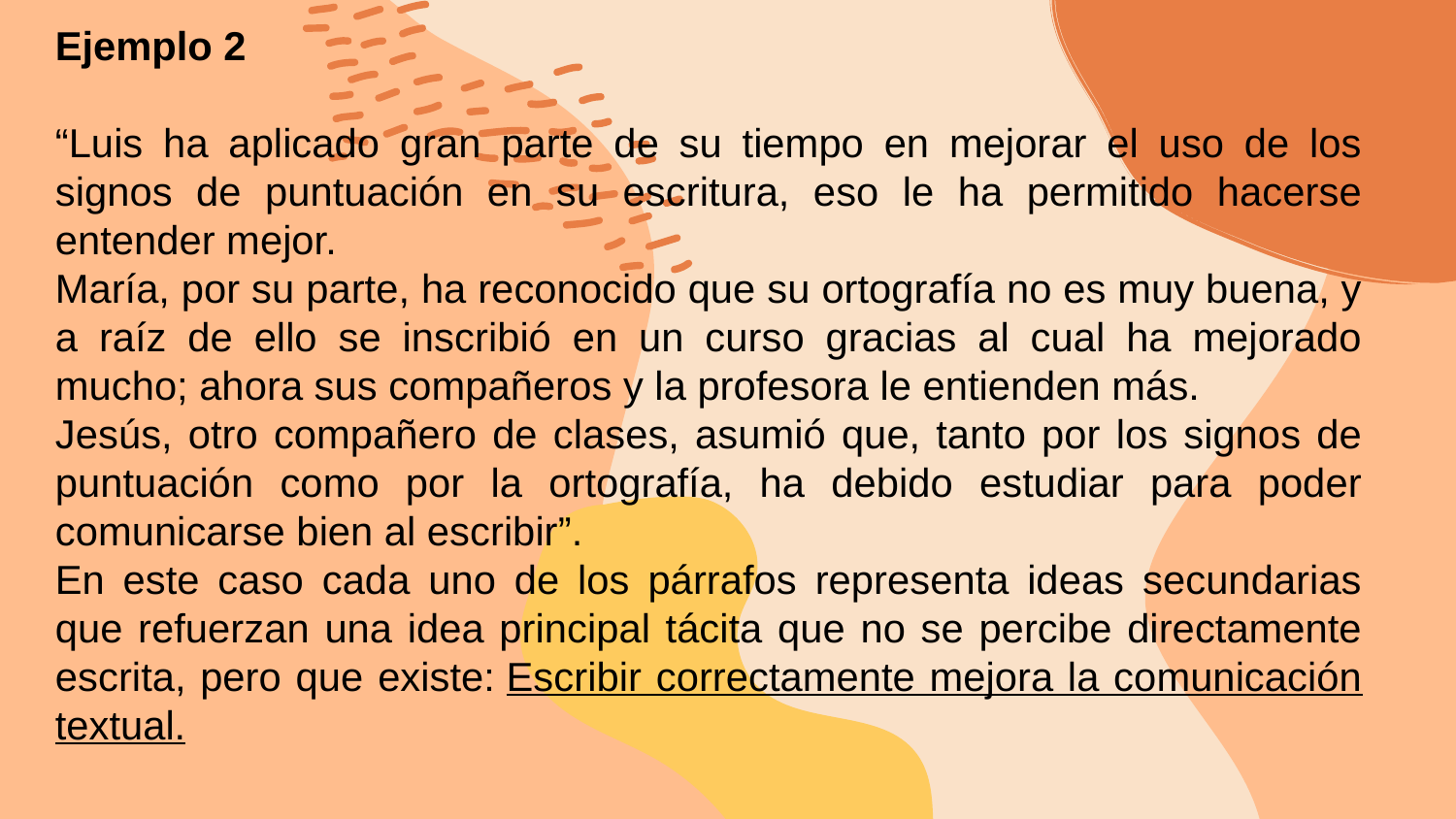

Ejemplo 2

“Luis ha aplicado gran parte de su tiempo en mejorar el uso de los signos de puntuación en su escritura, eso le ha permitido hacerse entender mejor.
María, por su parte, ha reconocido que su ortografía no es muy buena, y a raíz de ello se inscribió en un curso gracias al cual ha mejorado mucho; ahora sus compañeros y la profesora le entienden más.
Jesús, otro compañero de clases, asumió que, tanto por los signos de puntuación como por la ortografía, ha debido estudiar para poder comunicarse bien al escribir”.
En este caso cada uno de los párrafos representa ideas secundarias que refuerzan una idea principal tácita que no se percibe directamente escrita, pero que existe: Escribir correctamente mejora la comunicación textual.